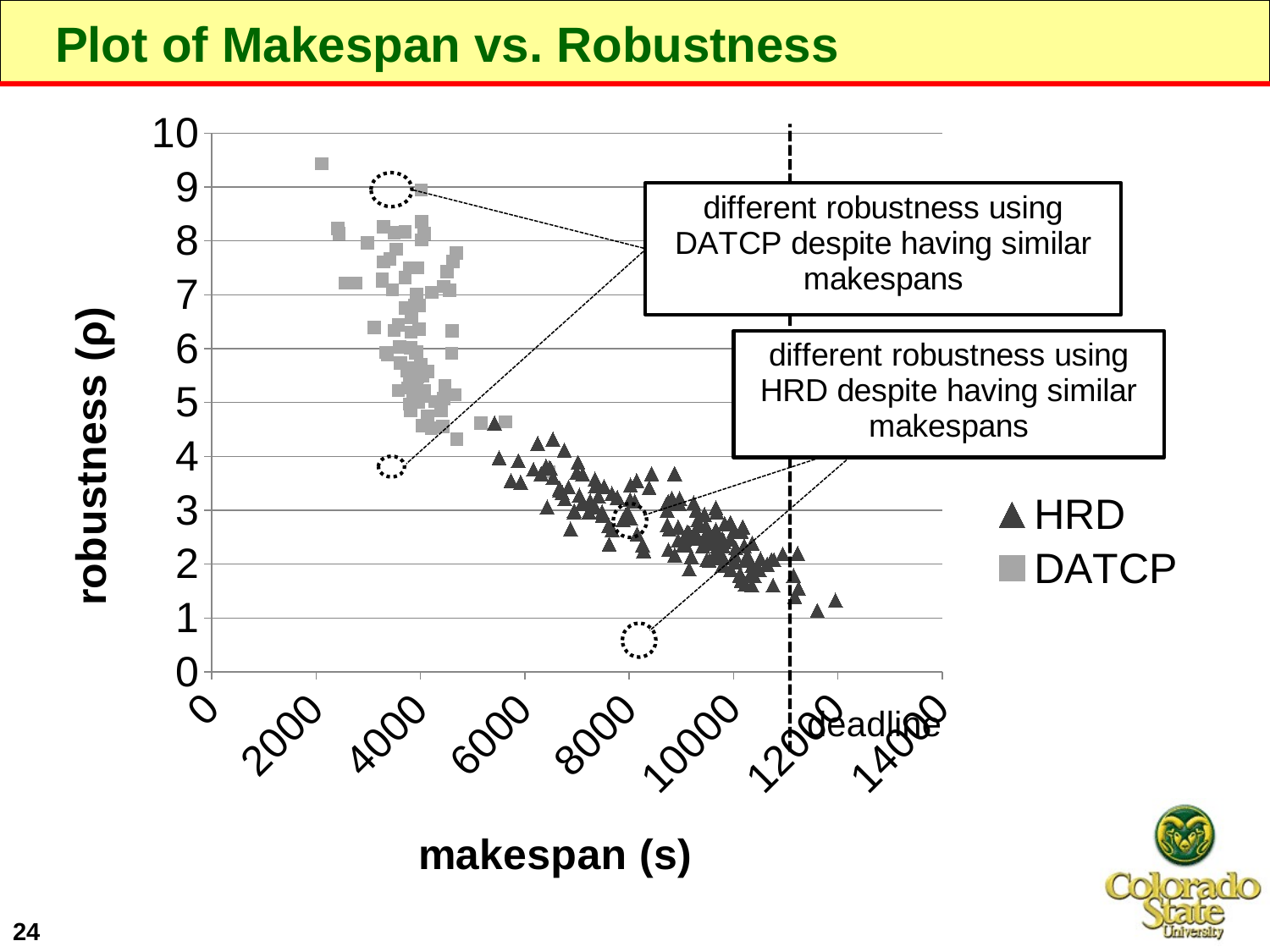

# Plot of Makespan vs. Robustness

### Chart

| Category |  |  |
|---|---|---|
24